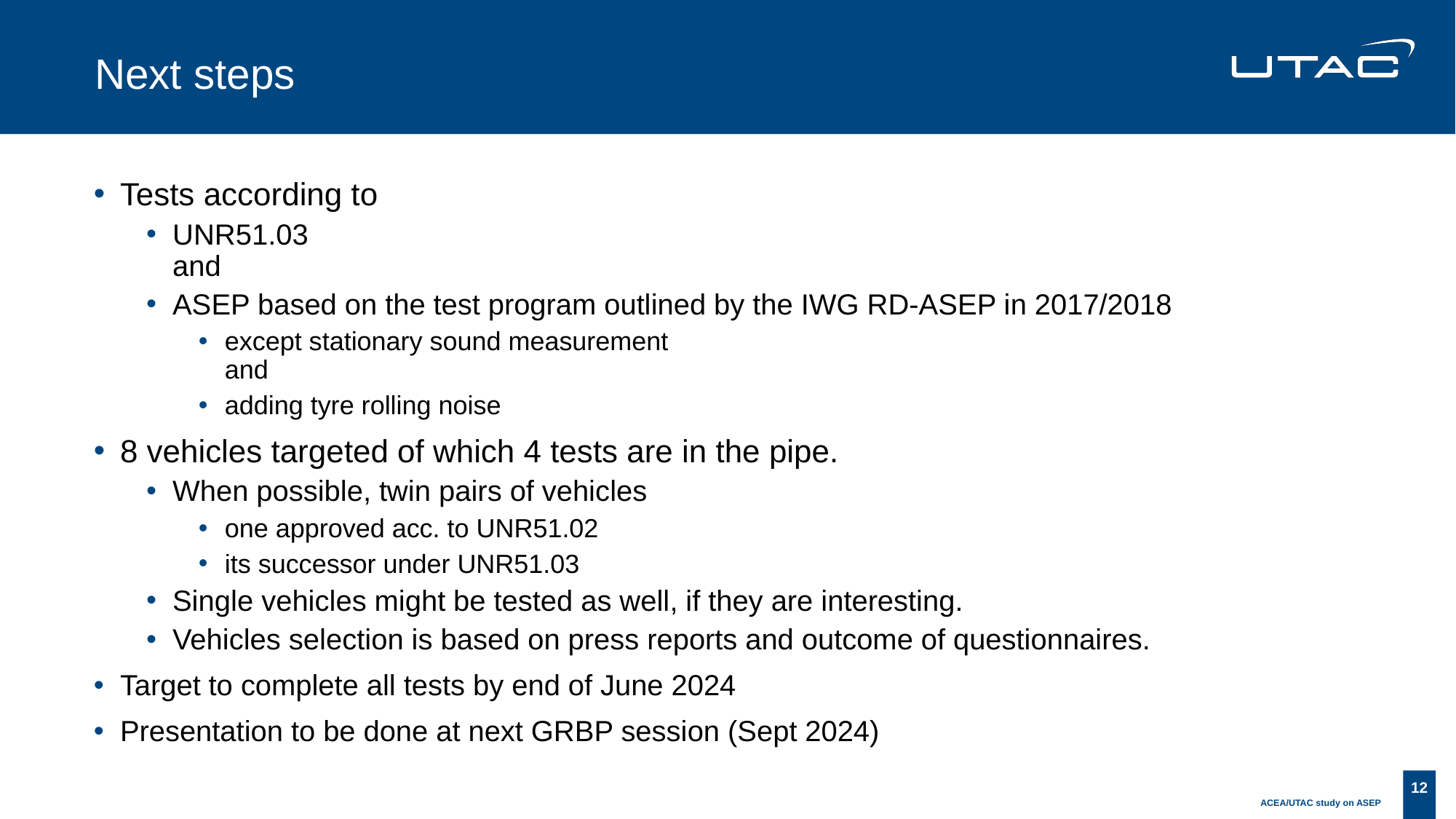

# Next steps
Tests according to
UNR51.03
and
ASEP based on the test program outlined by the IWG RD-ASEP in 2017/2018
except stationary sound measurement
and
adding tyre rolling noise
8 vehicles targeted of which 4 tests are in the pipe.
When possible, twin pairs of vehicles
one approved acc. to UNR51.02
its successor under UNR51.03
Single vehicles might be tested as well, if they are interesting.
Vehicles selection is based on press reports and outcome of questionnaires.
Target to complete all tests by end of June 2024
Presentation to be done at next GRBP session (Sept 2024)

12
ACEA/UTAC study on ASEP